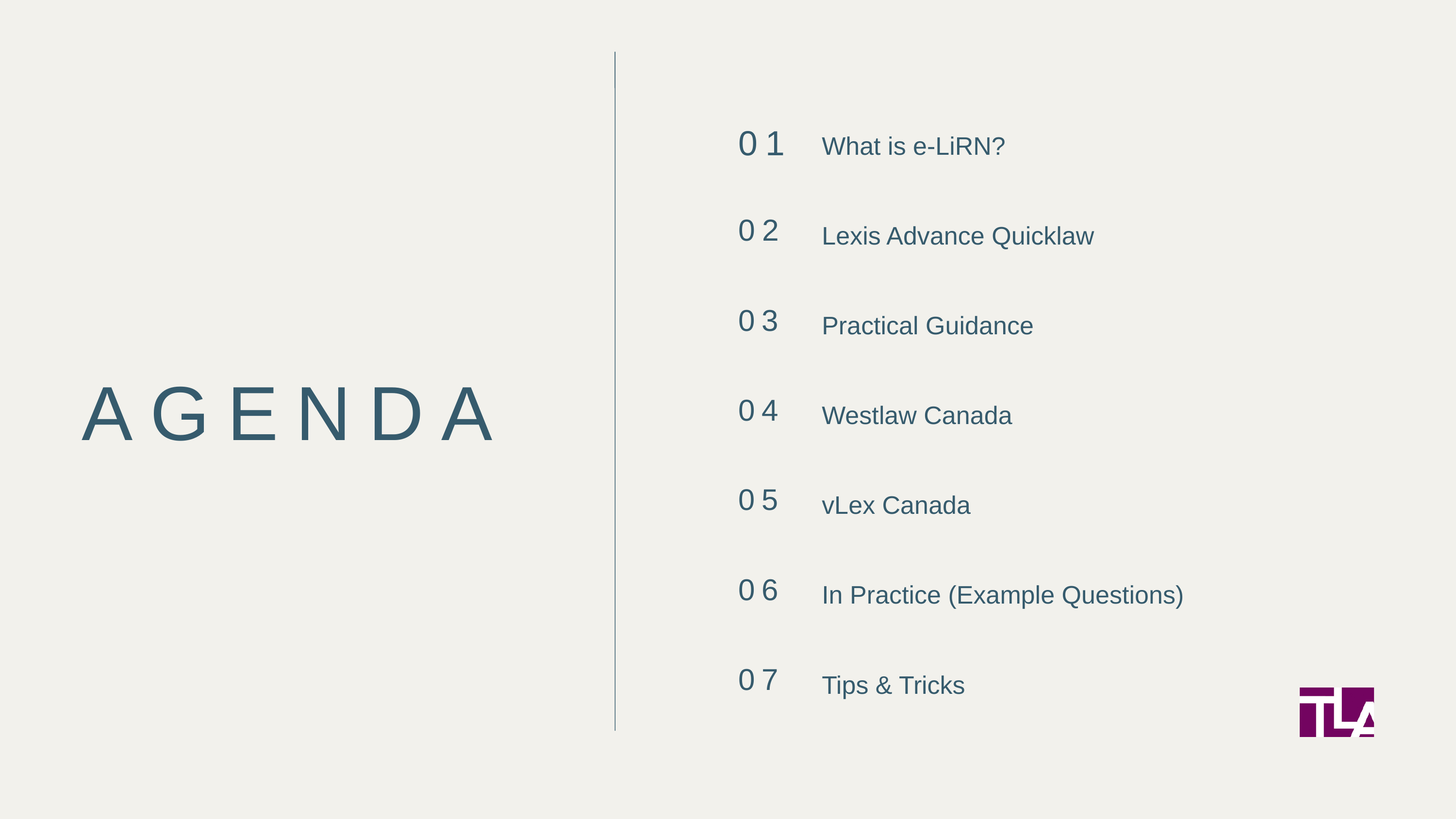

01
What is e-LiRN?
02
Lexis Advance Quicklaw
03
Practical Guidance
AGENDA
04
Westlaw Canada
05
vLex Canada
06
In Practice (Example Questions)
07
Tips & Tricks